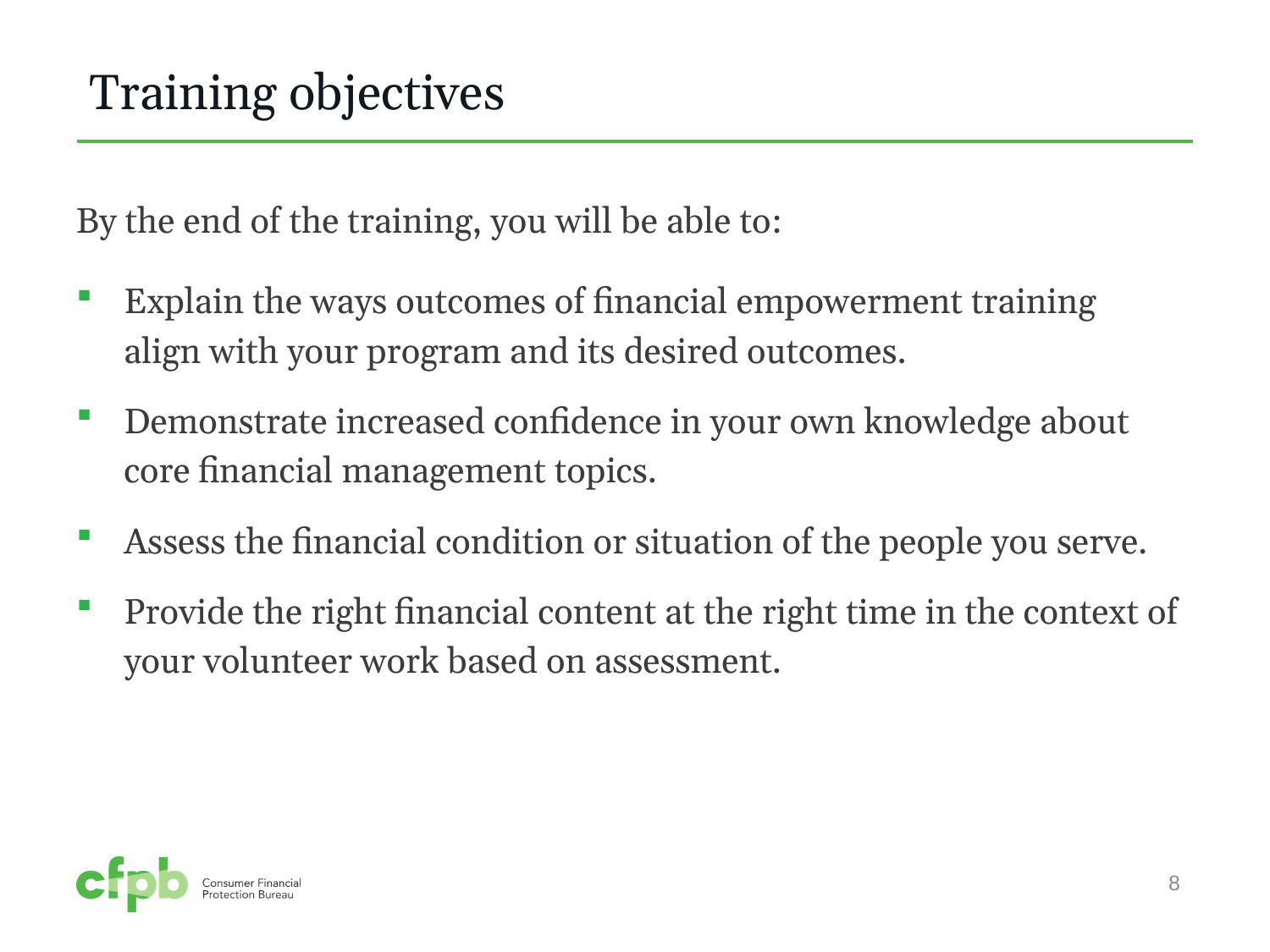

# Training objectives
By the end of the training, you will be able to:
Explain the ways outcomes of financial empowerment training align with your program and its desired outcomes.
Demonstrate increased confidence in your own knowledge about core financial management topics.
Assess the financial condition or situation of the people you serve.
Provide the right financial content at the right time in the context of your volunteer work based on assessment.

8